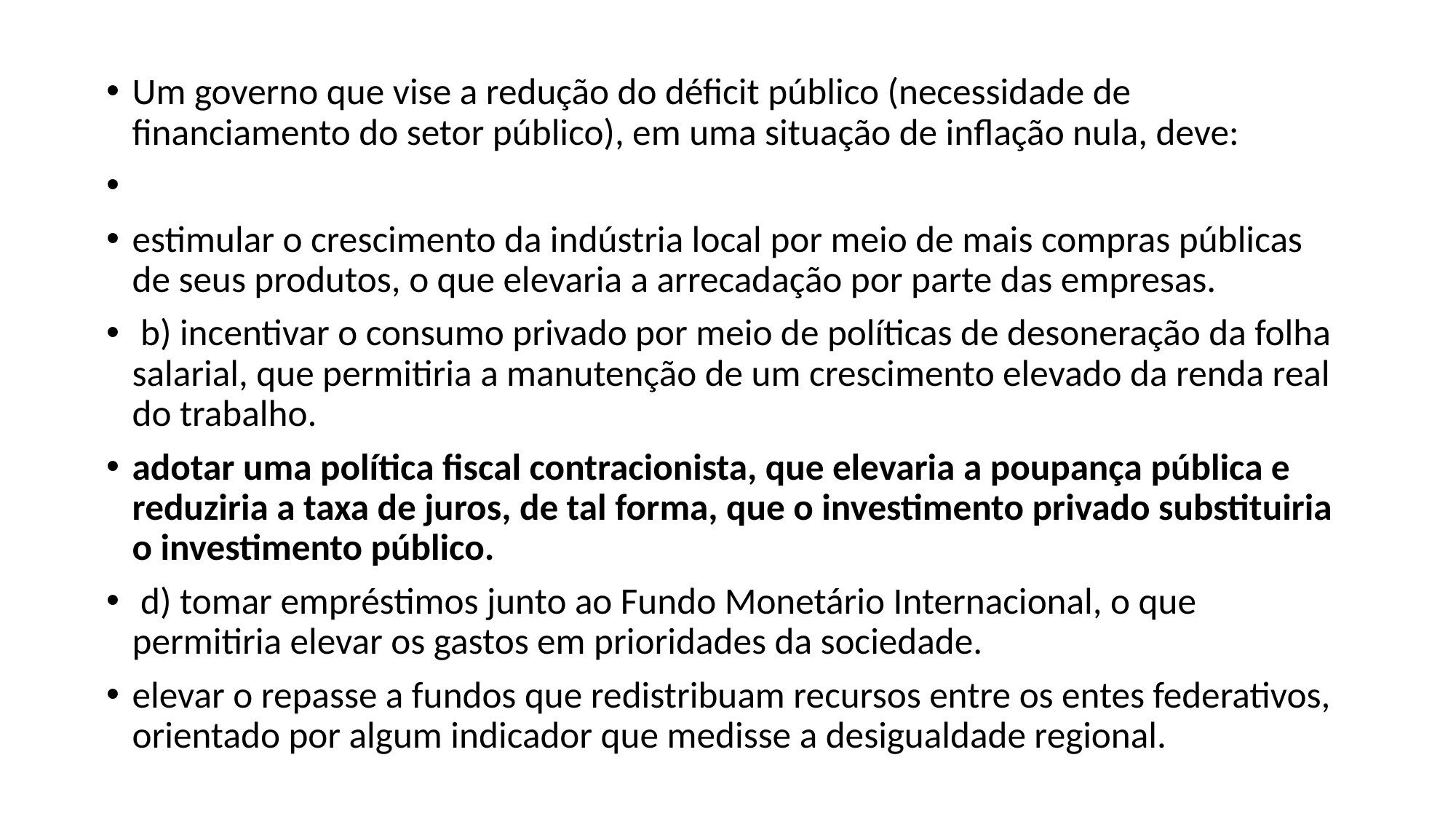

Um governo que vise a redução do déficit público (necessidade de financiamento do setor público), em uma situação de inflação nula, deve:

estimular o crescimento da indústria local por meio de mais compras públicas de seus produtos, o que elevaria a arrecadação por parte das empresas.
 b) incentivar o consumo privado por meio de políticas de desoneração da folha salarial, que permitiria a manutenção de um crescimento elevado da renda real do trabalho.
adotar uma política fiscal contracionista, que elevaria a poupança pública e reduziria a taxa de juros, de tal forma, que o investimento privado substituiria o investimento público.
 d) tomar empréstimos junto ao Fundo Monetário Internacional, o que permitiria elevar os gastos em prioridades da sociedade.
elevar o repasse a fundos que redistribuam recursos entre os entes federativos, orientado por algum indicador que medisse a desigualdade regional.